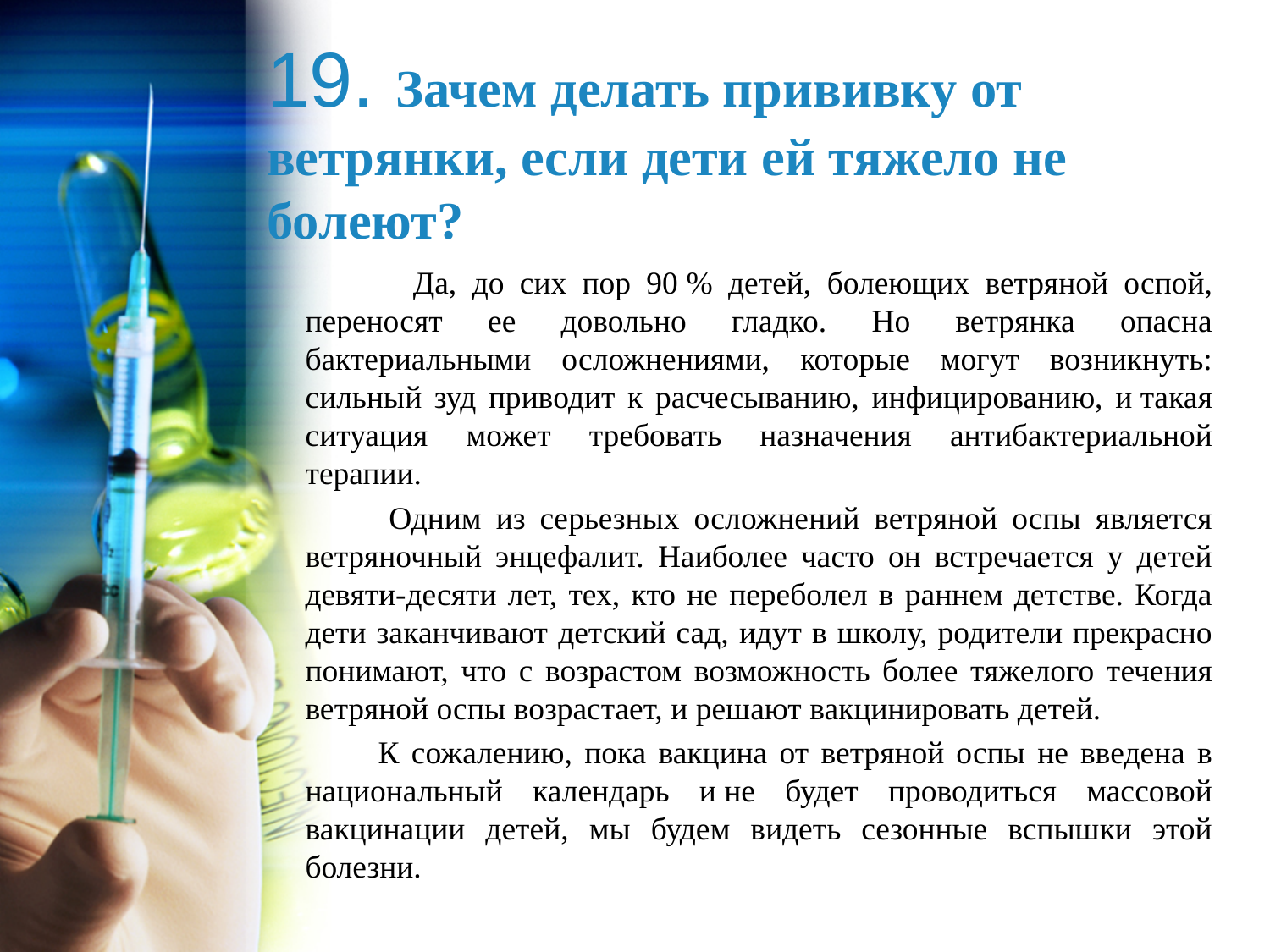

# 19. Зачем делать прививку от ветрянки, если дети ей тяжело не болеют?
          Да, до сих пор 90 % детей, болеющих ветряной оспой, переносят ее довольно гладко. Но ветрянка опасна бактериальными осложнениями, которые могут возникнуть: сильный зуд приводит к расчесыванию, инфицированию, и такая ситуация может требовать назначения антибактериальной терапии.
         Одним из серьезных осложнений ветряной оспы является ветряночный энцефалит. Наиболее часто он встречается у детей девяти-десяти лет, тех, кто не переболел в раннем детстве. Когда дети заканчивают детский сад, идут в школу, родители прекрасно понимают, что с возрастом возможность более тяжелого течения ветряной оспы возрастает, и решают вакцинировать детей.
          К сожалению, пока вакцина от ветряной оспы не введена в национальный календарь и не будет проводиться массовой вакцинации детей, мы будем видеть сезонные вспышки этой болезни.